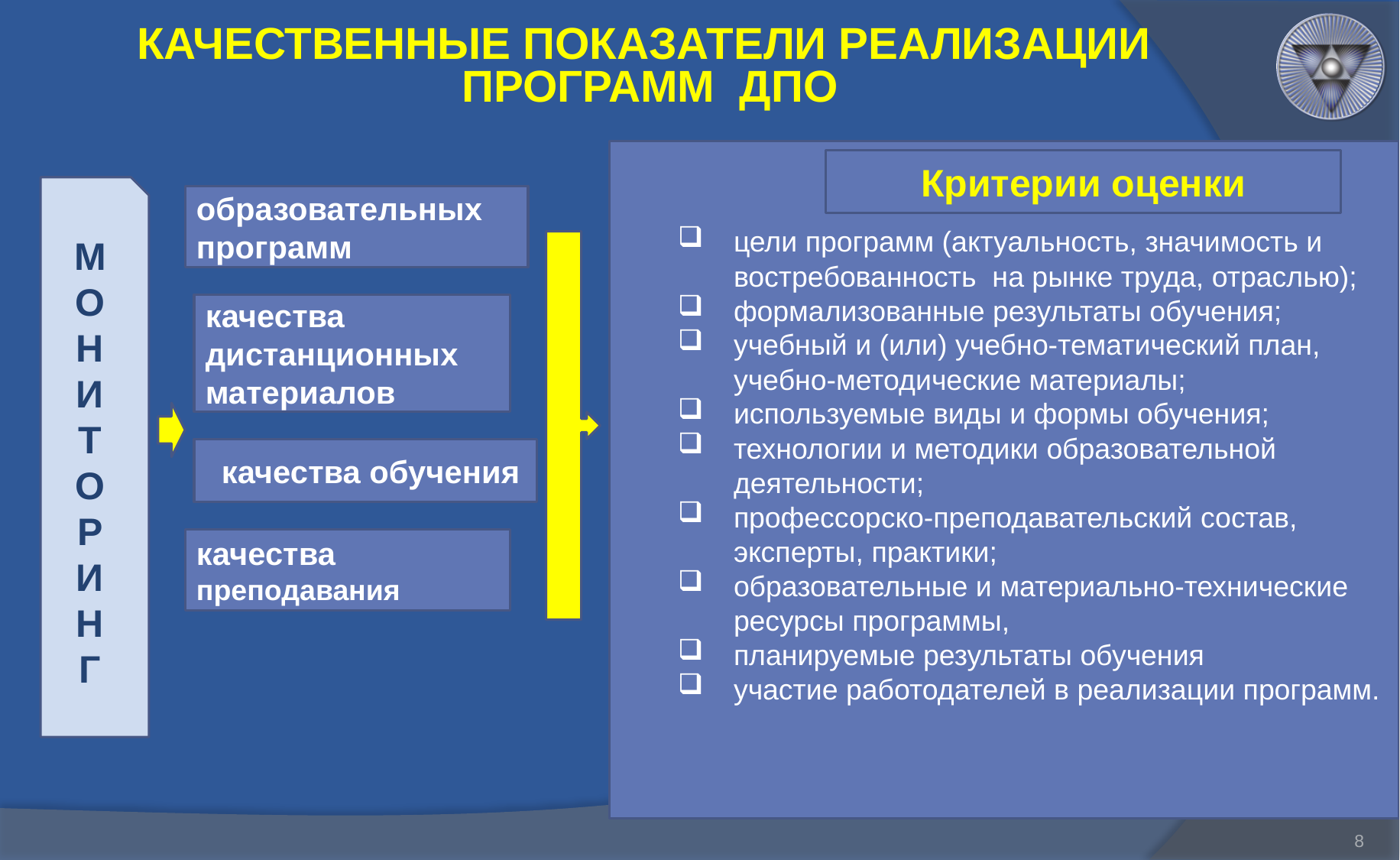

# КАЧЕСТВЕННЫЕ ПОКАЗАТЕЛИ РЕАЛИЗАЦИИ ПРОГРАММ  ДПО
цели программ (актуальность, значимость и востребованность  на рынке труда, отраслью);
формализованные результаты обучения;
учебный и (или) учебно-тематический план, учебно-методические материалы;
используемые виды и формы обучения;
технологии и методики образовательной деятельности;
профессорско-преподавательский состав, эксперты, практики;
образовательные и материально-технические ресурсы программы,
планируемые результаты обучения
участие работодателей в реализации программ.

Критерии оценки
М
О
Н
И
Т
О
Р
И
Н
Г
образовательных программ

качества  дистанционных материалов

  качества обучения
качества преподавания
8